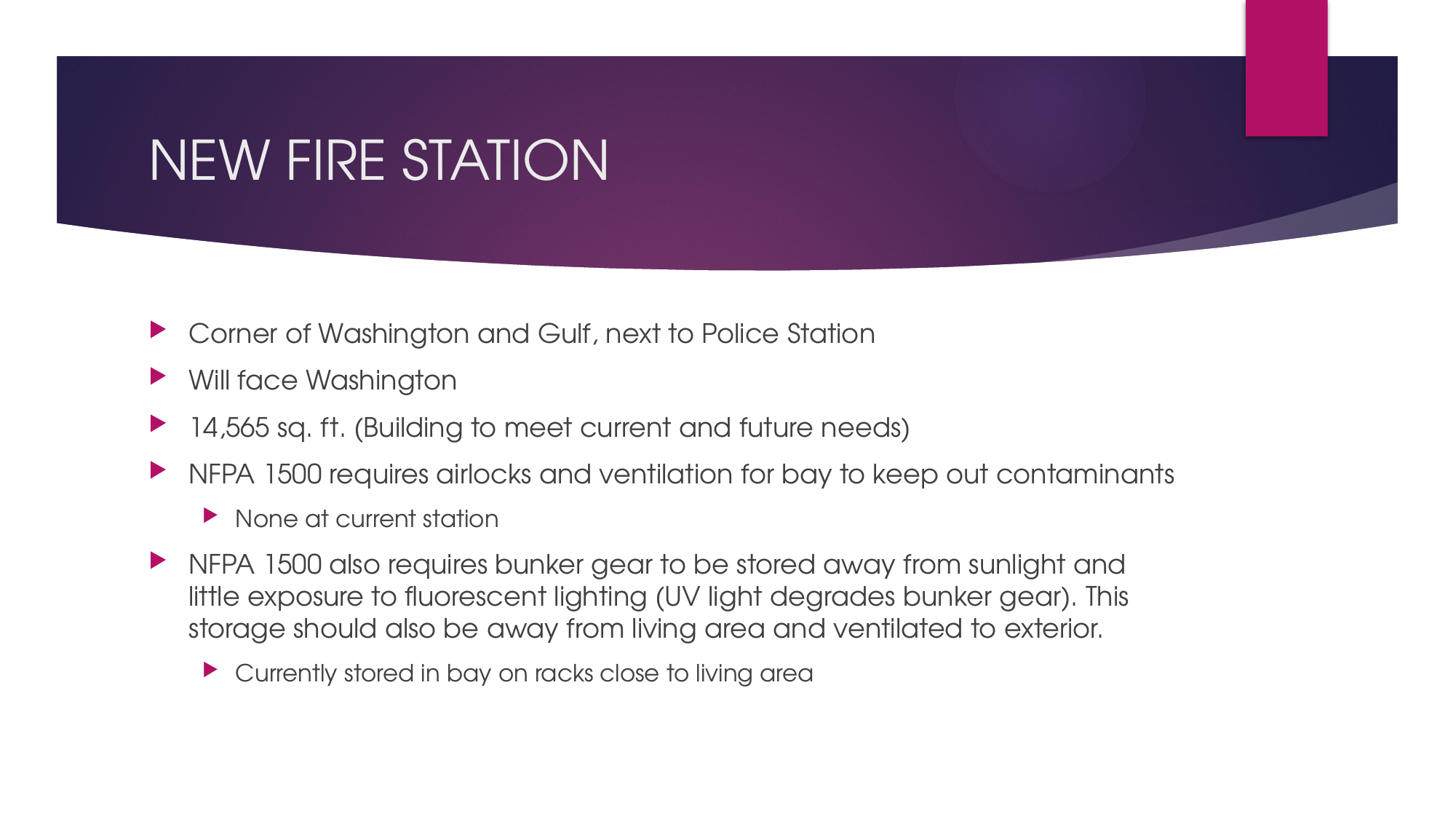

# NEW FIRE STATION
Corner of Washington and Gulf, next to Police Station
Will face Washington
14,565 sq. ft. (Building to meet current and future needs)
NFPA 1500 requires airlocks and ventilation for bay to keep out contaminants
None at current station
NFPA 1500 also requires bunker gear to be stored away from sunlight and little exposure to fluorescent lighting (UV light degrades bunker gear). This storage should also be away from living area and ventilated to exterior.
Currently stored in bay on racks close to living area